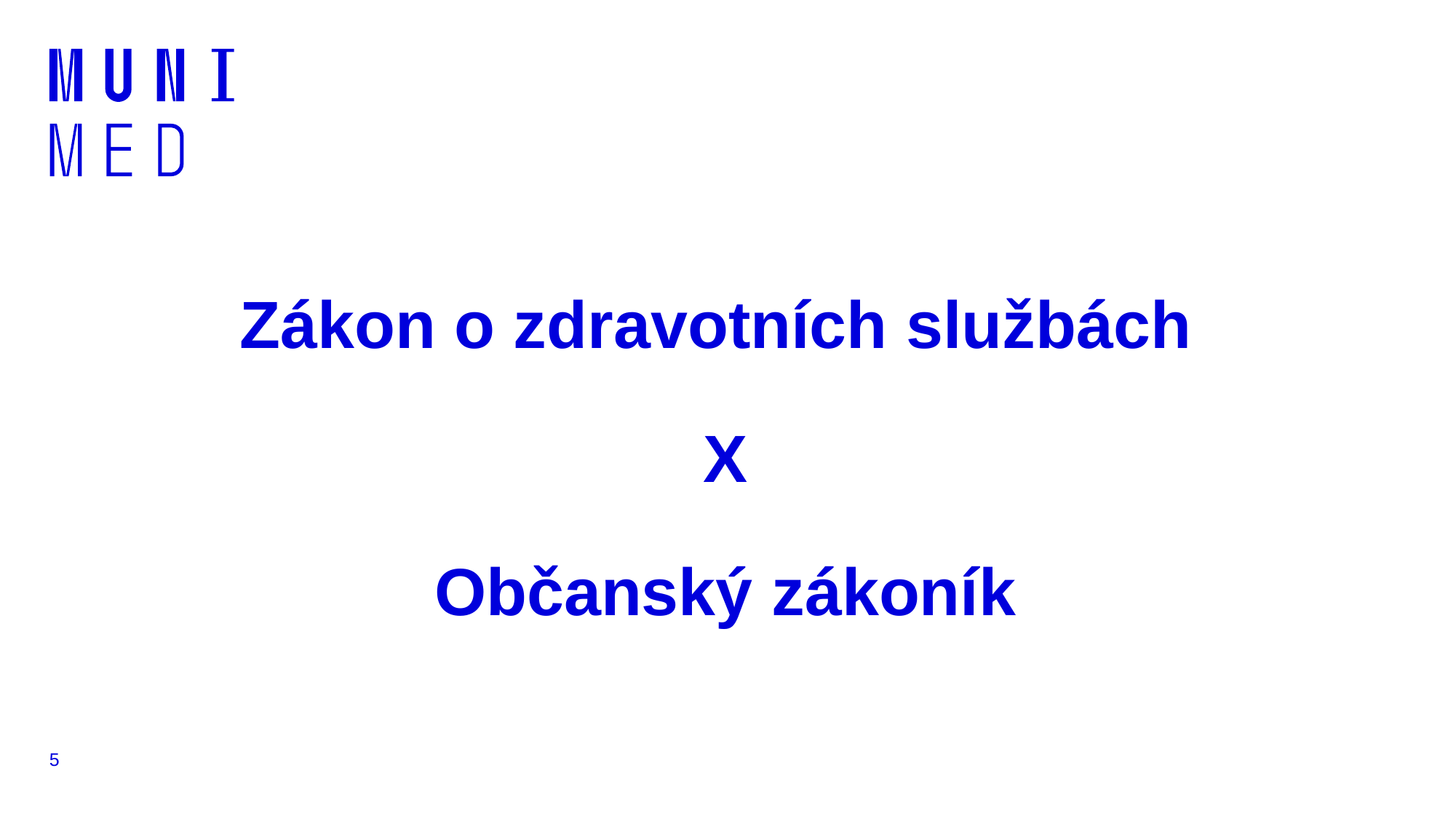

# Zákon o zdravotních službách X Občanský zákoník

5